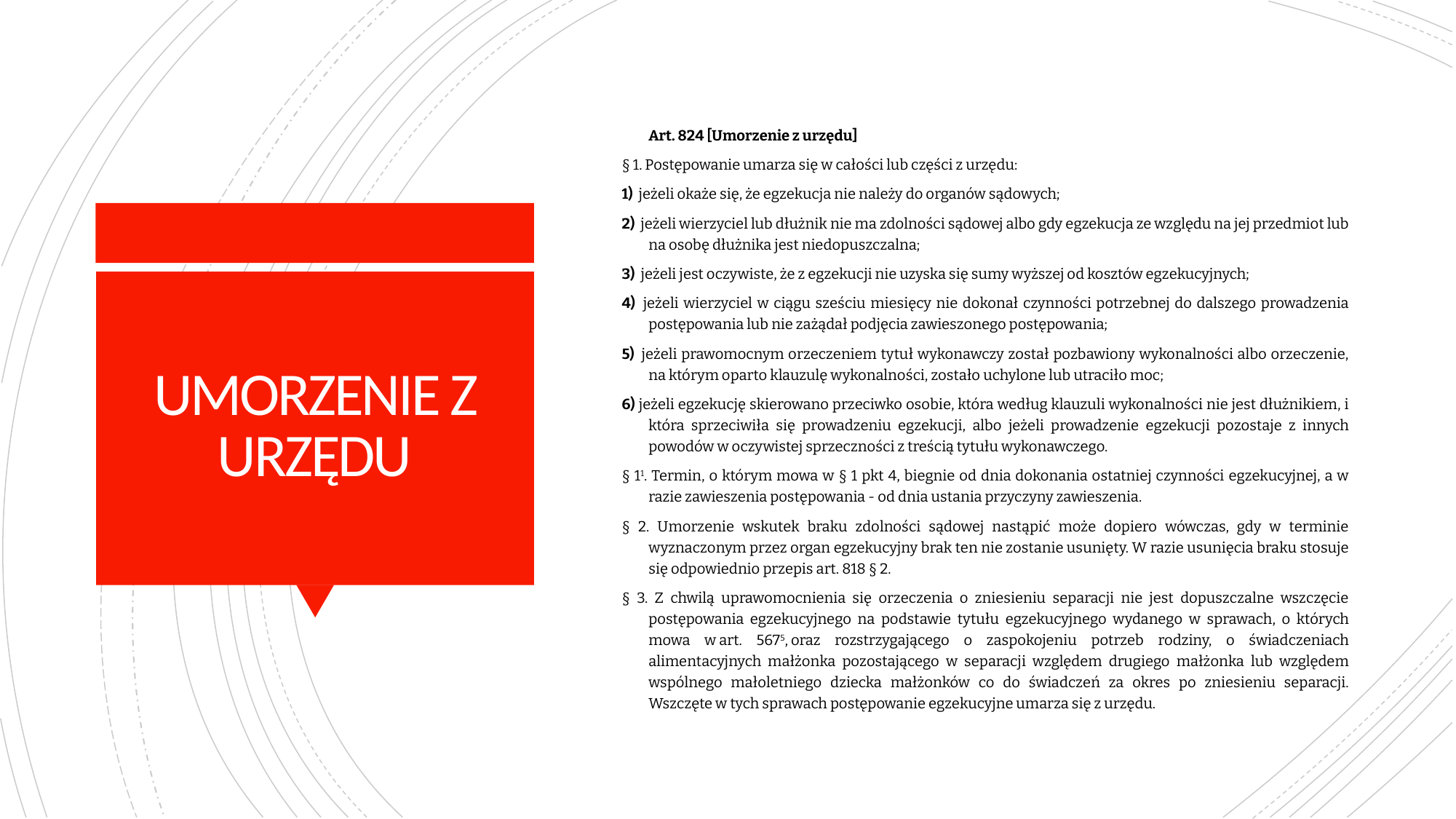

Art. 824 [Umorzenie z urzędu]
§ 1. Postępowanie umarza się w całości lub części z urzędu:
1)  jeżeli okaże się, że egzekucja nie należy do organów sądowych;
2)  jeżeli wierzyciel lub dłużnik nie ma zdolności sądowej albo gdy egzekucja ze względu na jej przedmiot lub na osobę dłużnika jest niedopuszczalna;
3)  jeżeli jest oczywiste, że z egzekucji nie uzyska się sumy wyższej od kosztów egzekucyjnych;
4)  jeżeli wierzyciel w ciągu sześciu miesięcy nie dokonał czynności potrzebnej do dalszego prowadzenia postępowania lub nie zażądał podjęcia zawieszonego postępowania;
5)  jeżeli prawomocnym orzeczeniem tytuł wykonawczy został pozbawiony wykonalności albo orzeczenie, na którym oparto klauzulę wykonalności, zostało uchylone lub utraciło moc;
6) jeżeli egzekucję skierowano przeciwko osobie, która według klauzuli wykonalności nie jest dłużnikiem, i która sprzeciwiła się prowadzeniu egzekucji, albo jeżeli prowadzenie egzekucji pozostaje z innych powodów w oczywistej sprzeczności z treścią tytułu wykonawczego.
§ 11. Termin, o którym mowa w § 1 pkt 4, biegnie od dnia dokonania ostatniej czynności egzekucyjnej, a w razie zawieszenia postępowania - od dnia ustania przyczyny zawieszenia.
§ 2. Umorzenie wskutek braku zdolności sądowej nastąpić może dopiero wówczas, gdy w terminie wyznaczonym przez organ egzekucyjny brak ten nie zostanie usunięty. W razie usunięcia braku stosuje się odpowiednio przepis art. 818 § 2.
§ 3. Z chwilą uprawomocnienia się orzeczenia o zniesieniu separacji nie jest dopuszczalne wszczęcie postępowania egzekucyjnego na podstawie tytułu egzekucyjnego wydanego w sprawach, o których mowa w art. 5675, oraz rozstrzygającego o zaspokojeniu potrzeb rodziny, o świadczeniach alimentacyjnych małżonka pozostającego w separacji względem drugiego małżonka lub względem wspólnego małoletniego dziecka małżonków co do świadczeń za okres po zniesieniu separacji. Wszczęte w tych sprawach postępowanie egzekucyjne umarza się z urzędu.

# UMORZENIE Z URZĘDU